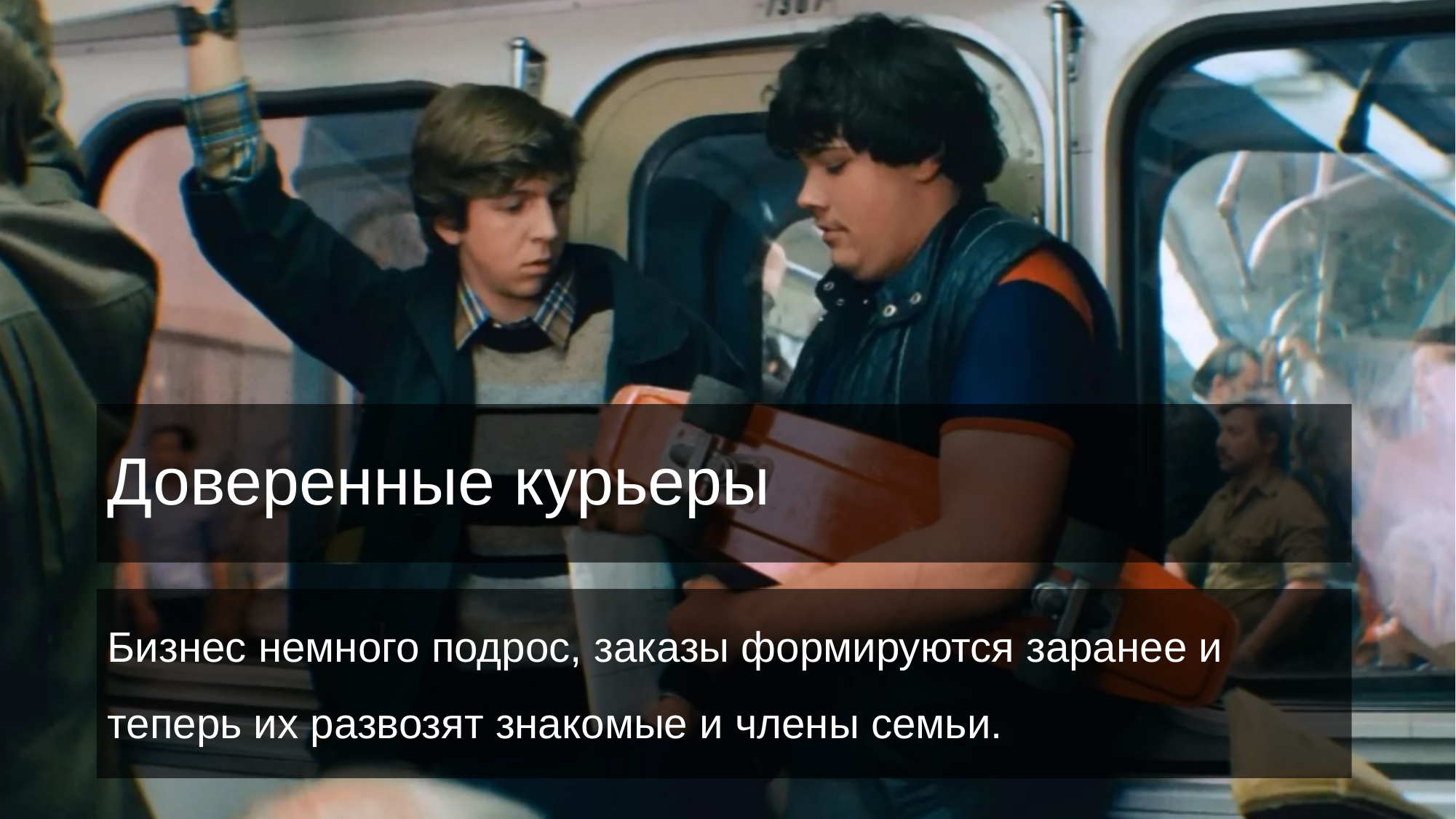

# Доверенные курьеры
Бизнес немного подрос, заказы формируются заранее и теперь их развозят знакомые и члены семьи.